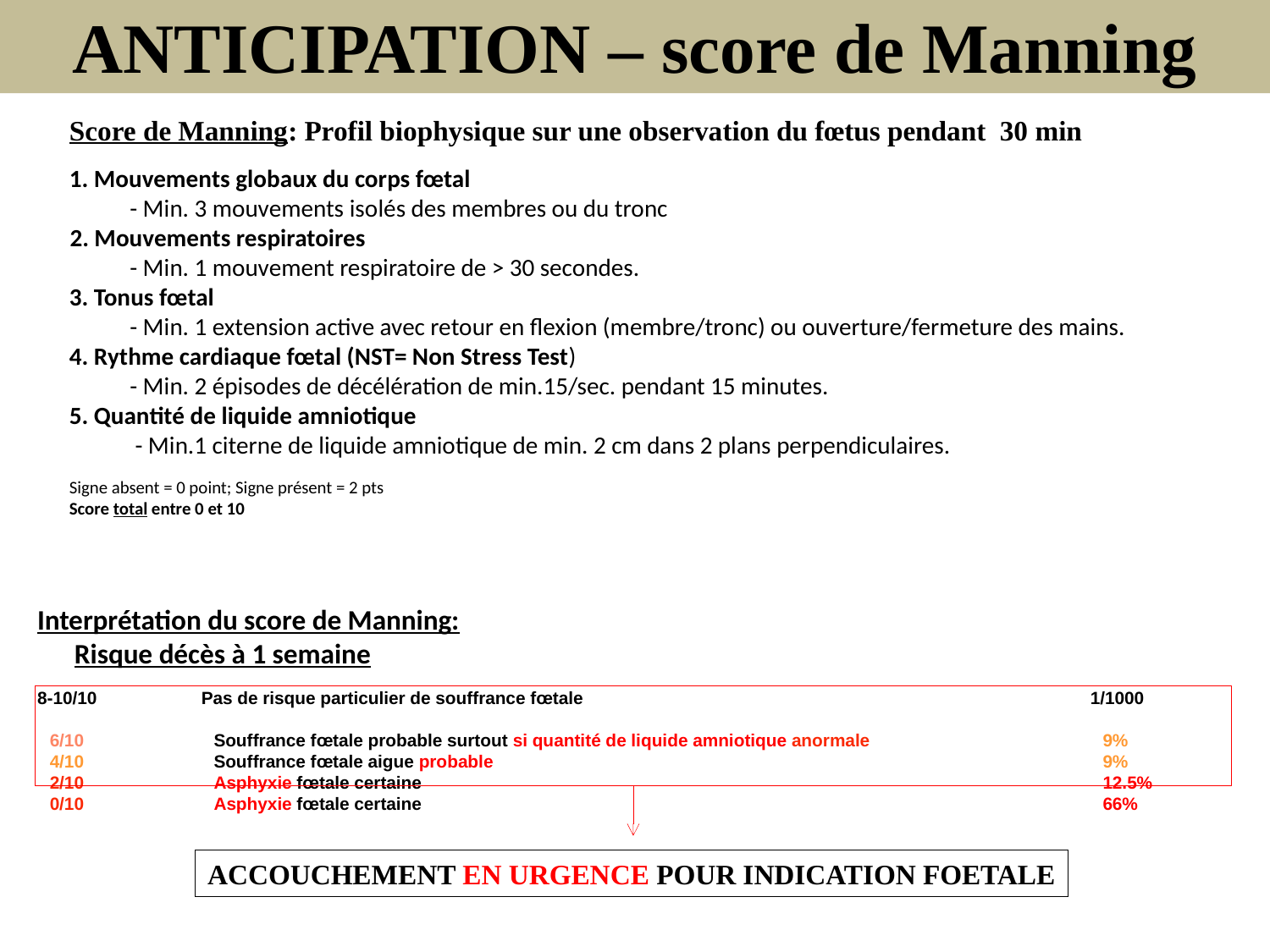

ANTICIPATION – score de Manning
Score de Manning: Profil biophysique sur une observation du fœtus pendant  30 min

1. Mouvements globaux du corps fœtal
- Min. 3 mouvements isolés des membres ou du tronc
2. Mouvements respiratoires
- Min. 1 mouvement respiratoire de > 30 secondes.
3. Tonus fœtal
- Min. 1 extension active avec retour en flexion (membre/tronc) ou ouverture/fermeture des mains.
4. Rythme cardiaque fœtal (NST= Non Stress Test)
- Min. 2 épisodes de décélération de min.15/sec. pendant 15 minutes.
5. Quantité de liquide amniotique
- Min.1 citerne de liquide amniotique de min. 2 cm dans 2 plans perpendiculaires.

Signe absent = 0 point; Signe présent = 2 pts
Score total entre 0 et 10

Interprétation du score de Manning:						Risque décès à 1 semaine

8-10/10	Pas de risque particulier de souffrance fœtale				1/1000

6/10		Souffrance fœtale probable surtout si quantité de liquide amniotique anormale 		9%
4/10		Souffrance fœtale aigue probable 					9%
2/10		Asphyxie fœtale certaine						12.5%
0/10		Asphyxie fœtale certaine 						66%

ACCOUCHEMENT EN URGENCE POUR INDICATION FOETALE